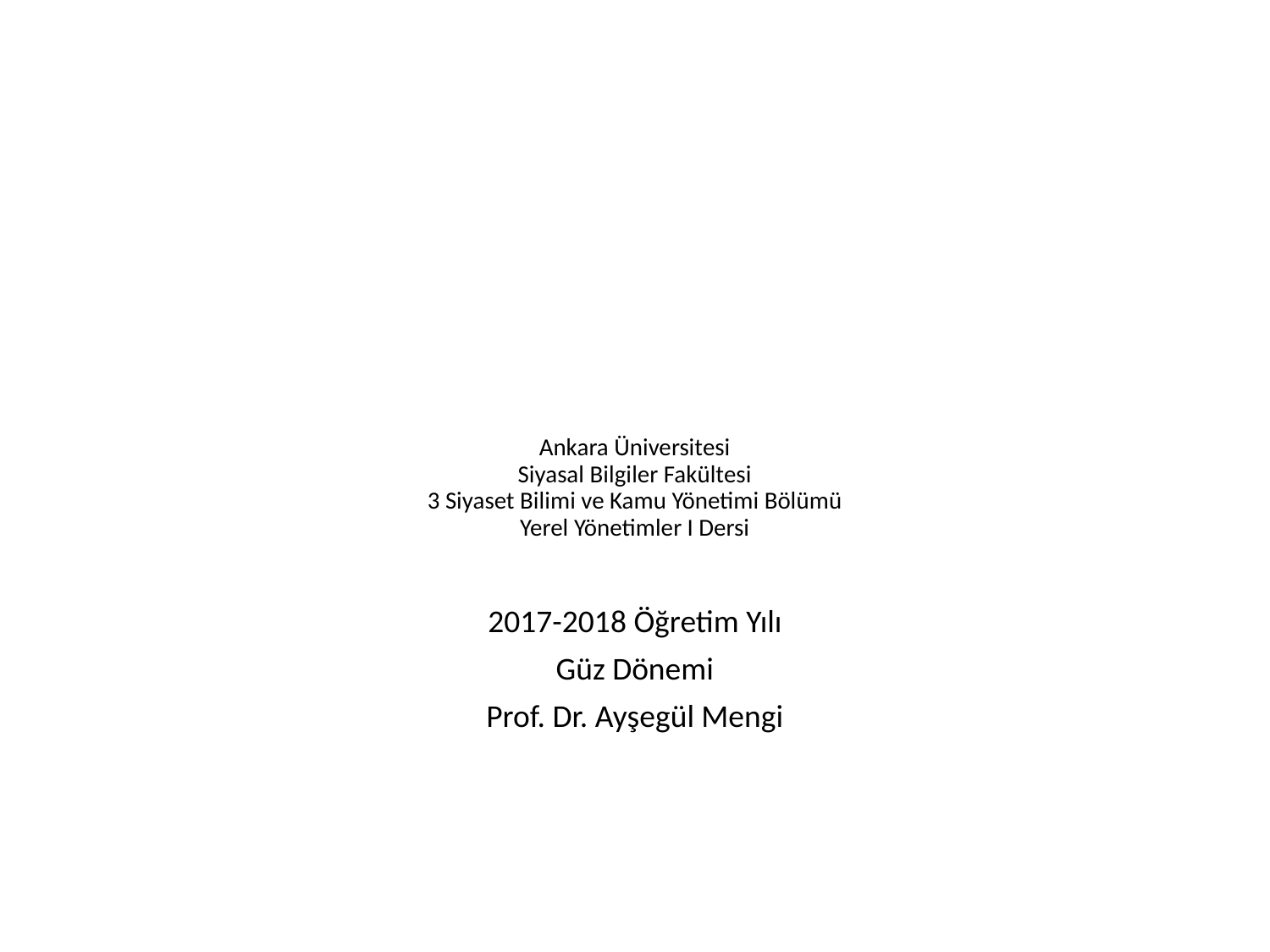

# Ankara Üniversitesi Siyasal Bilgiler Fakültesi 3 Siyaset Bilimi ve Kamu Yönetimi Bölümü Yerel Yönetimler I Dersi

2017-2018 Öğretim Yılı
Güz Dönemi
Prof. Dr. Ayşegül Mengi